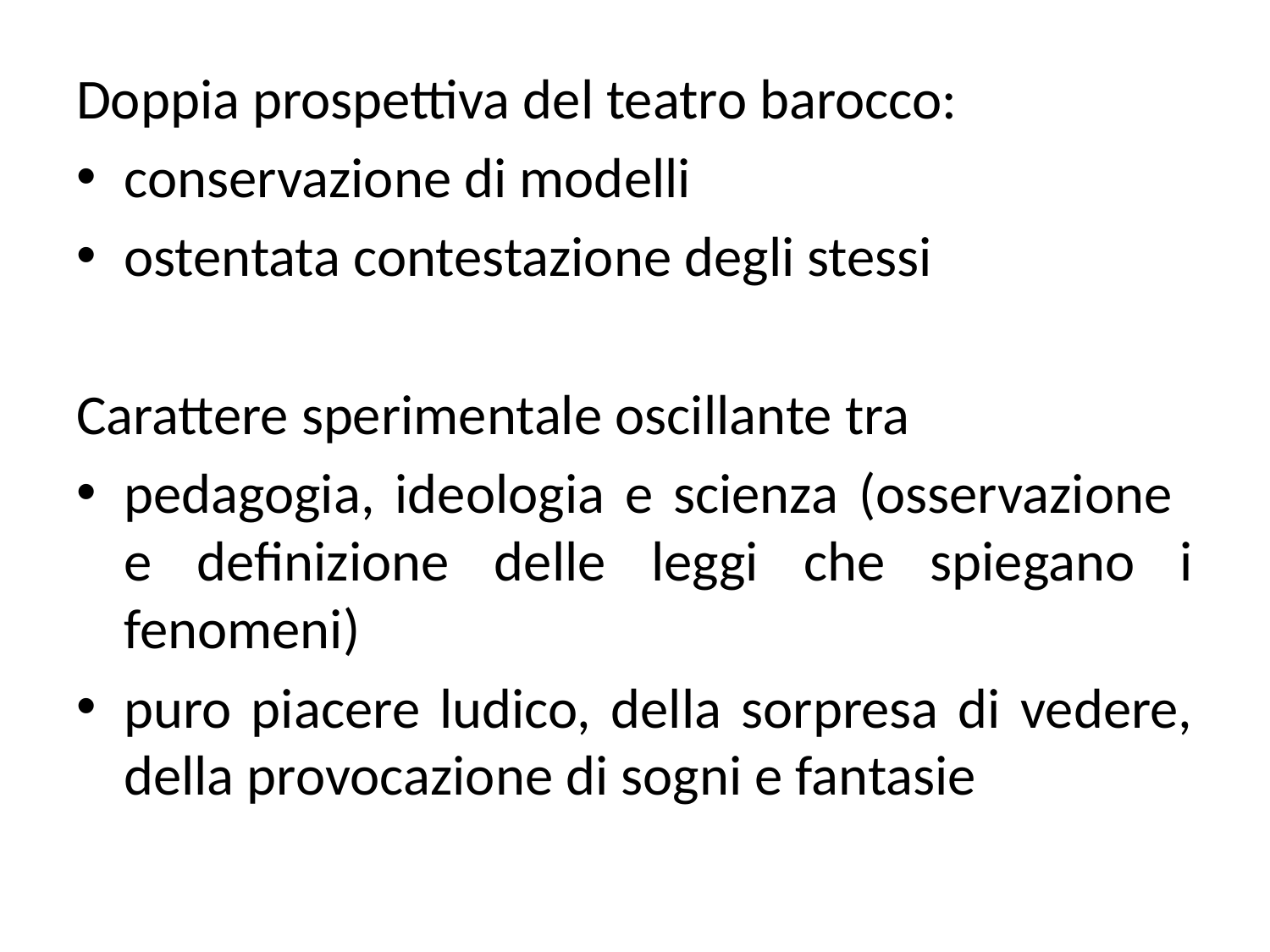

Doppia prospettiva del teatro barocco:
conservazione di modelli
ostentata contestazione degli stessi

Carattere sperimentale oscillante tra
pedagogia, ideologia e scienza (osservazione  e definizione delle leggi che spiegano i fenomeni)
puro piacere ludico, della sorpresa di vedere, della provocazione di sogni e fantasie